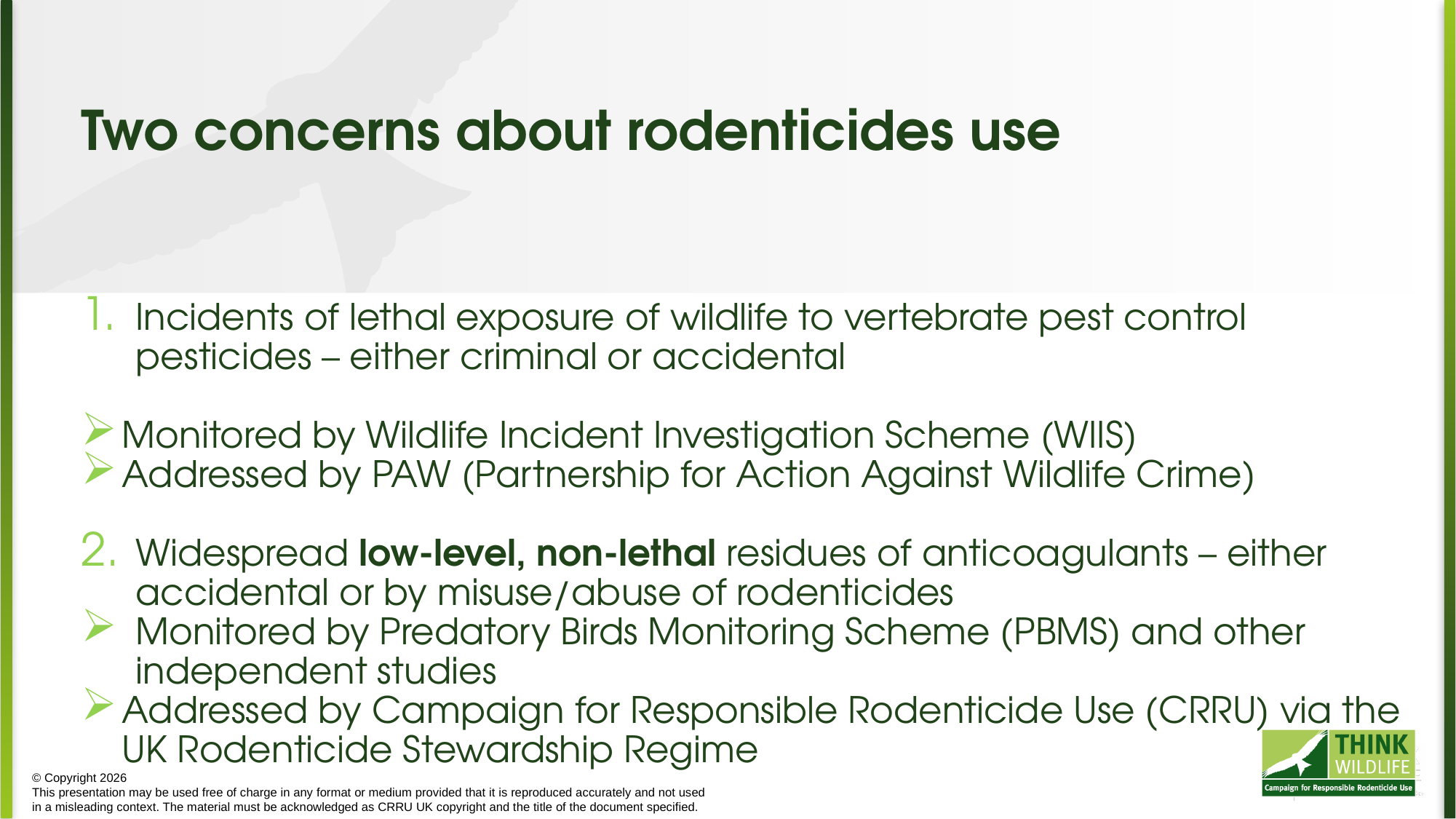

Two concerns about rodenticides use
Incidents of lethal exposure of wildlife to vertebrate pest control pesticides – either criminal or accidental

Monitored by Wildlife Incident Investigation Scheme (WIIS)
Addressed by PAW (Partnership for Action Against Wildlife Crime)

Widespread low-level, non-lethal residues of anticoagulants – either accidental or by misuse/abuse of rodenticides
Monitored by Predatory Birds Monitoring Scheme (PBMS) and other independent studies
Addressed by Campaign for Responsible Rodenticide Use (CRRU) via the UK Rodenticide Stewardship Regime

© Copyright 2026
This presentation may be used free of charge in any format or medium provided that it is reproduced accurately and not used
in a misleading context. The material must be acknowledged as CRRU UK copyright and the title of the document specified.